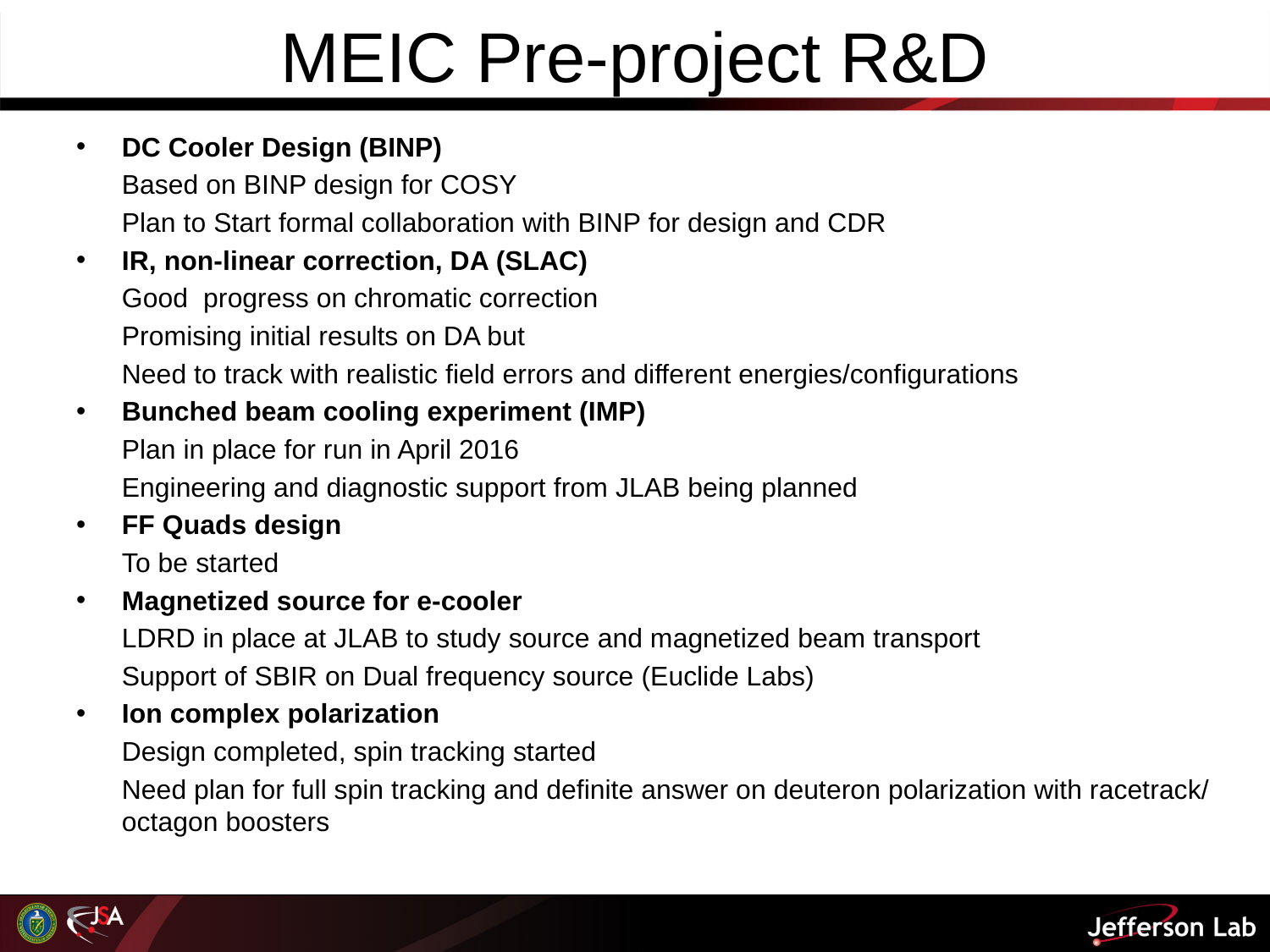

# MEIC Pre-project R&D
DC Cooler Design (BINP)
 		Based on BINP design for COSY
		Plan to Start formal collaboration with BINP for design and CDR
IR, non-linear correction, DA (SLAC)
		Good  progress on chromatic correction
		Promising initial results on DA but
		Need to track with realistic field errors and different energies/configurations
Bunched beam cooling experiment (IMP)
		Plan in place for run in April 2016
		Engineering and diagnostic support from JLAB being planned
FF Quads design
		To be started
Magnetized source for e-cooler
		LDRD in place at JLAB to study source and magnetized beam transport
		Support of SBIR on Dual frequency source (Euclide Labs)
Ion complex polarization
		Design completed, spin tracking started
		Need plan for full spin tracking and definite answer on deuteron polarization with racetrack/	octagon boosters